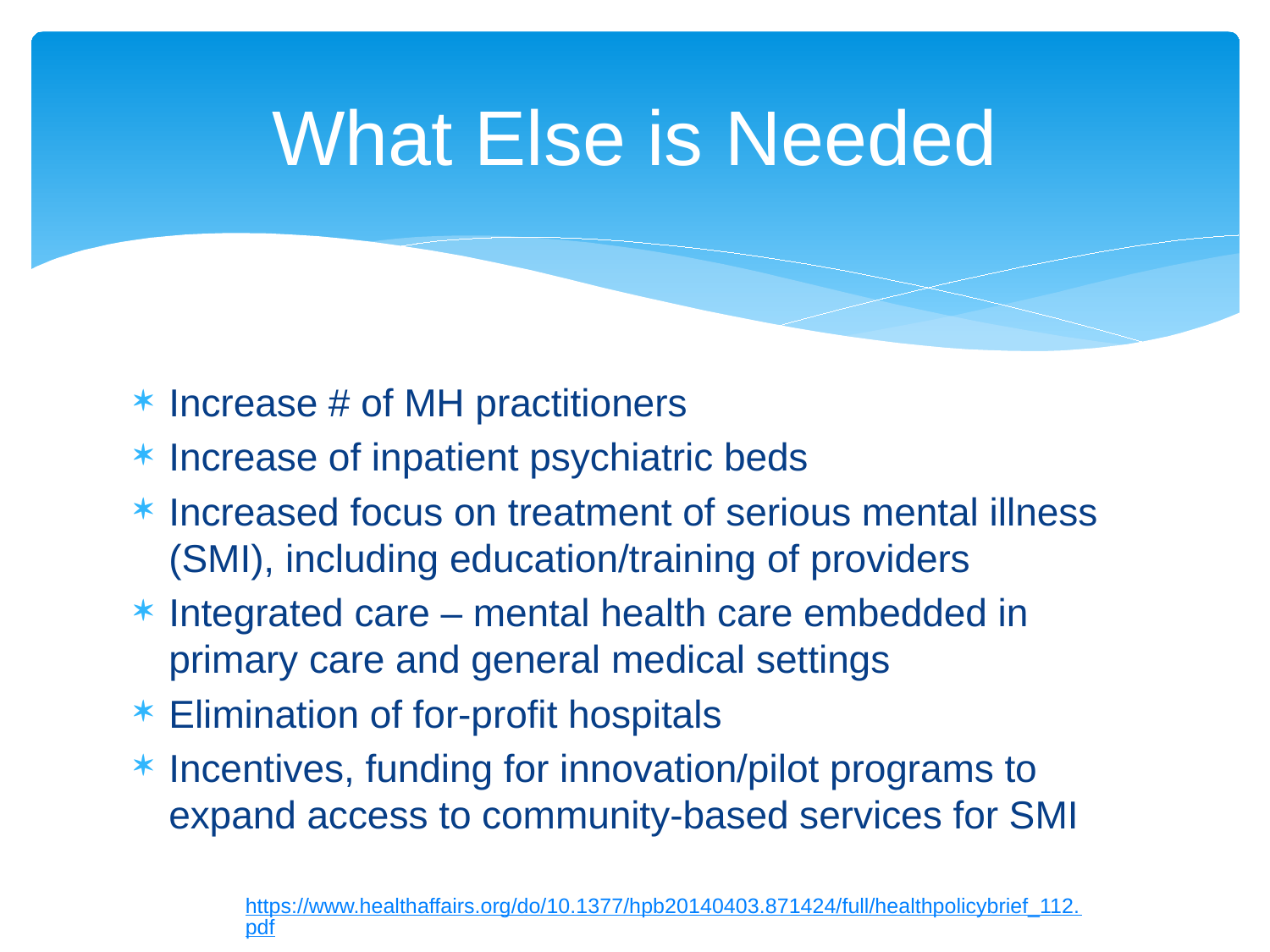

# What Else is Needed
Increase # of MH practitioners
Increase of inpatient psychiatric beds
Increased focus on treatment of serious mental illness (SMI), including education/training of providers
Integrated care – mental health care embedded in primary care and general medical settings
Elimination of for-profit hospitals
Incentives, funding for innovation/pilot programs to expand access to community-based services for SMI
https://www.healthaffairs.org/do/10.1377/hpb20140403.871424/full/healthpolicybrief_112.pdf